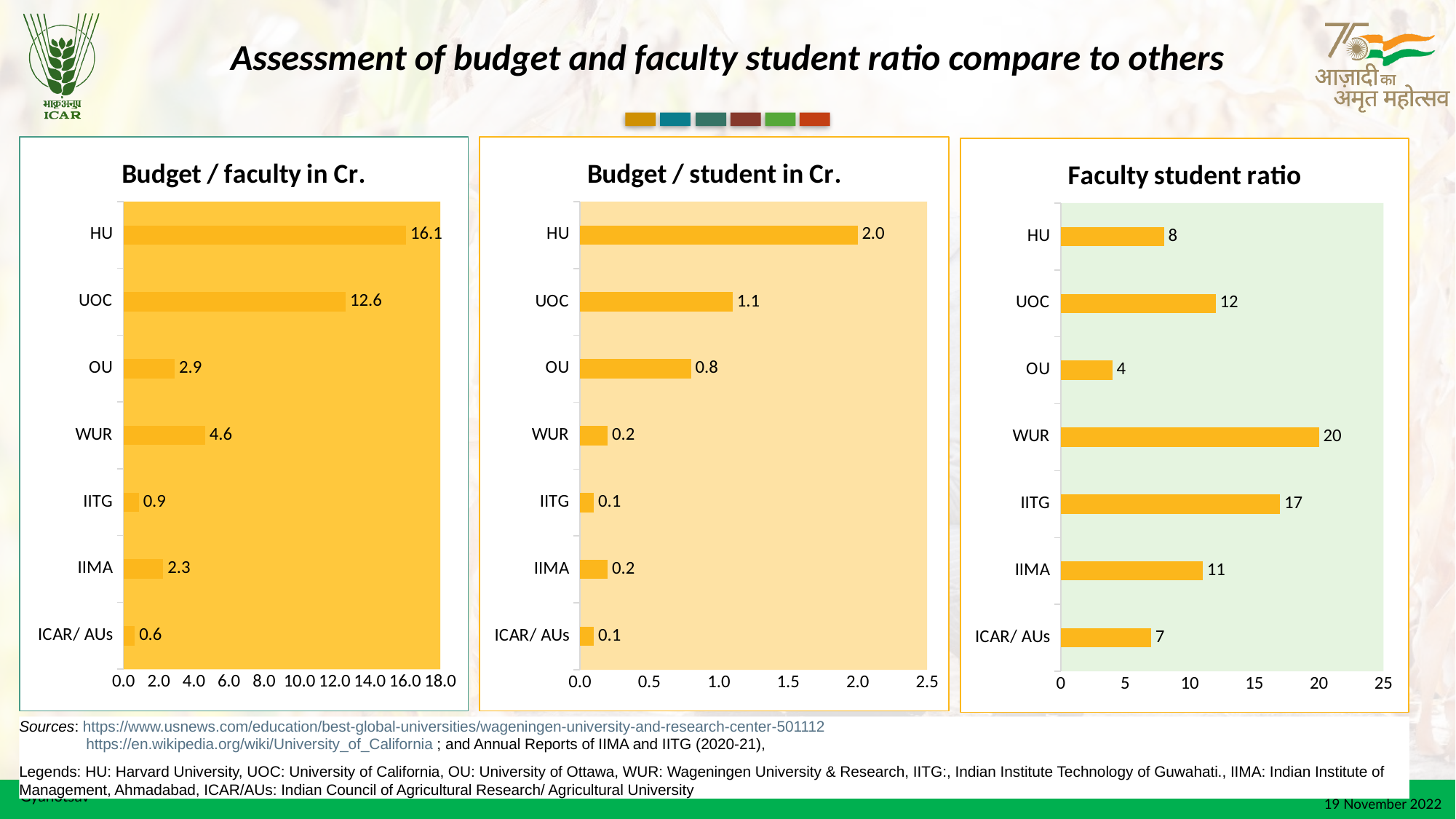

# Assessment of budget and faculty student ratio compare to others

### Chart: Budget / student in Cr.

| Category |  |
|---|---|
| ICAR/ AUs | 0.1 |
| IIMA | 0.2 |
| IITG | 0.1 |
| WUR | 0.2 |
| OU | 0.8 |
| UOC | 1.1 |
| HU | 2.0 |

### Chart: Budget / faculty in Cr.

| Category |  |
|---|---|
| ICAR/ AUs | 0.6494732775628627 |
| IIMA | 2.265845631067961 |
| IITG | 0.8804146341463416 |
| WUR | 4.647330880758808 |
| OU | 2.916954681915654 |
| UOC | 12.638932459016393 |
| HU | 16.061976666666666 |

### Chart: Faculty student ratio

| Category |  |
|---|---|
| ICAR/ AUs | 7.0 |
| IIMA | 11.0 |
| IITG | 17.0 |
| WUR | 20.0 |
| OU | 4.0 |
| UOC | 12.0 |
| HU | 8.0 |
Sources: https://www.usnews.com/education/best-global-universities/wageningen-university-and-research-center-501112
                https://en.wikipedia.org/wiki/University_of_California ; and Annual Reports of IIMA and IITG (2020-21),
Legends: HU: Harvard University, UOC: University of California, OU: University of Ottawa, WUR: Wageningen University & Research, IITG:, Indian Institute Technology of Guwahati., IIMA: Indian Institute of Management, Ahmadabad, ICAR/AUs: Indian Council of Agricultural Research/ Agricultural University
Strategic assessment study of ICAR Agricultural Education Division : An analytical approach
December 2022
6